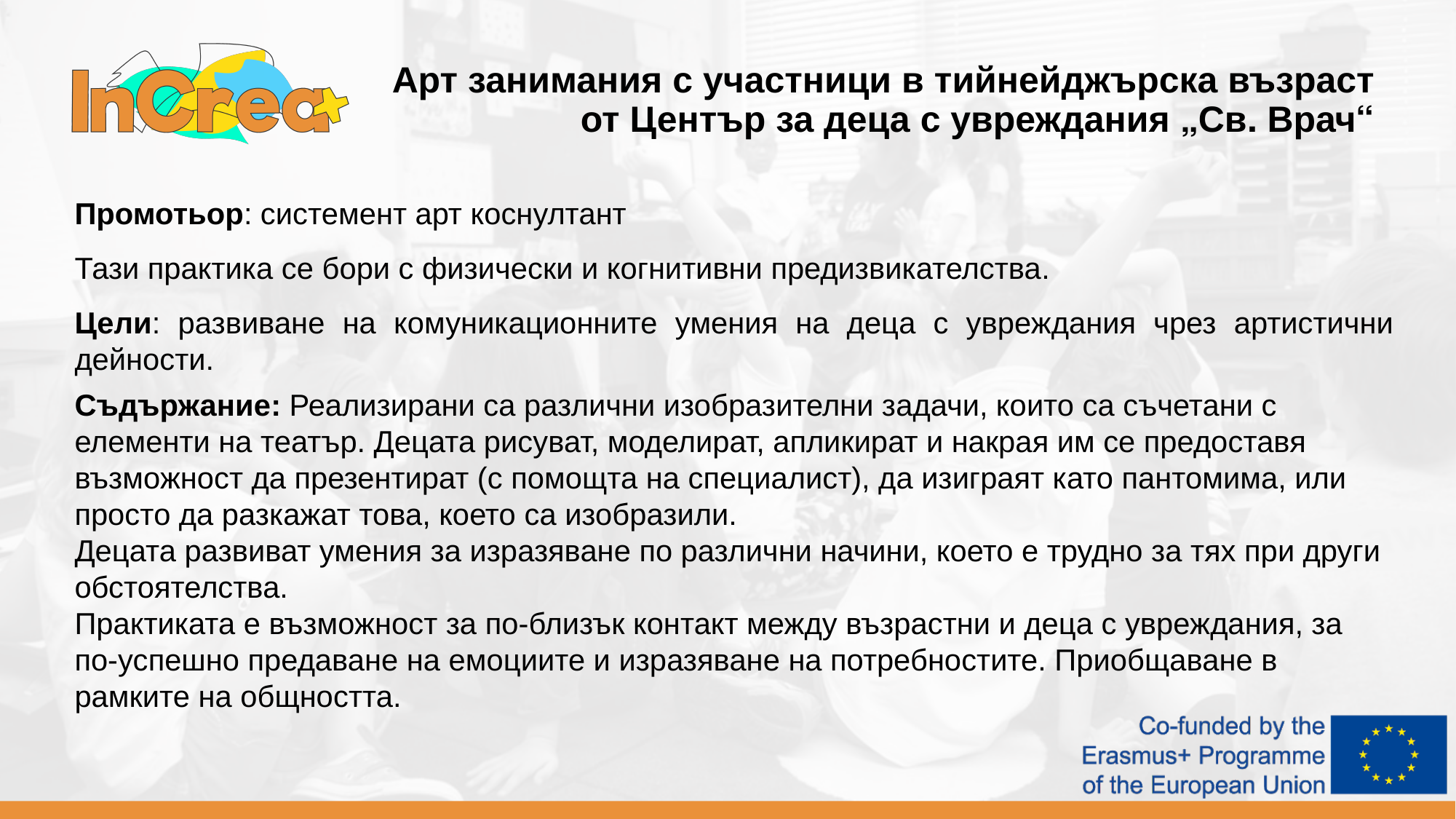

Арт занимания с участници в тийнейджърска възраст от Център за деца с увреждания „Св. Врач“
Промотьор: системент арт коснултант
Тази практика се бори с физически и когнитивни предизвикателства.
Цели: развиване на комуникационните умения на деца с увреждания чрез артистични дейности.
Съдържание: Реализирани са различни изобразителни задачи, които са съчетани с елементи на театър. Децата рисуват, моделират, апликират и накрая им се предоставя възможност да презентират (с помощта на специалист), да изиграят като пантомима, или просто да разкажат това, което са изобразили.
Децата развиват умения за изразяване по различни начини, което е трудно за тях при други обстоятелства.
Практиката е възможност за по-близък контакт между възрастни и деца с увреждания, за по-успешно предаване на емоциите и изразяване на потребностите. Приобщаване в рамките на общността.